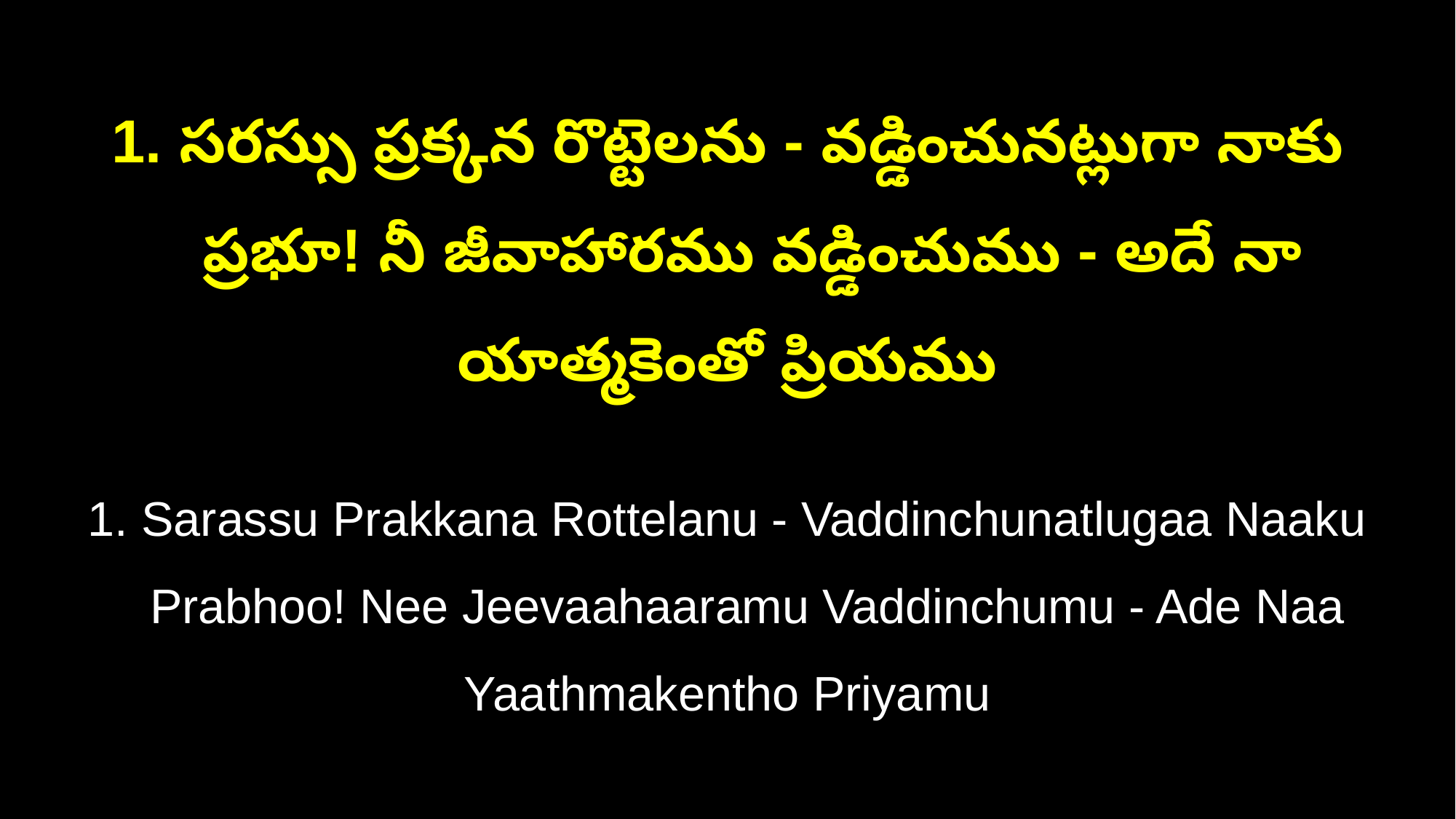

1. సరస్సు ప్రక్కన రొట్టెలను - వడ్డించునట్లుగా నాకు
   ప్రభూ! నీ జీవాహారము వడ్డించుము - అదే నా యాత్మకెంతో ప్రియము
1. Sarassu Prakkana Rottelanu - Vaddinchunatlugaa Naaku
   Prabhoo! Nee Jeevaahaaramu Vaddinchumu - Ade Naa Yaathmakentho Priyamu